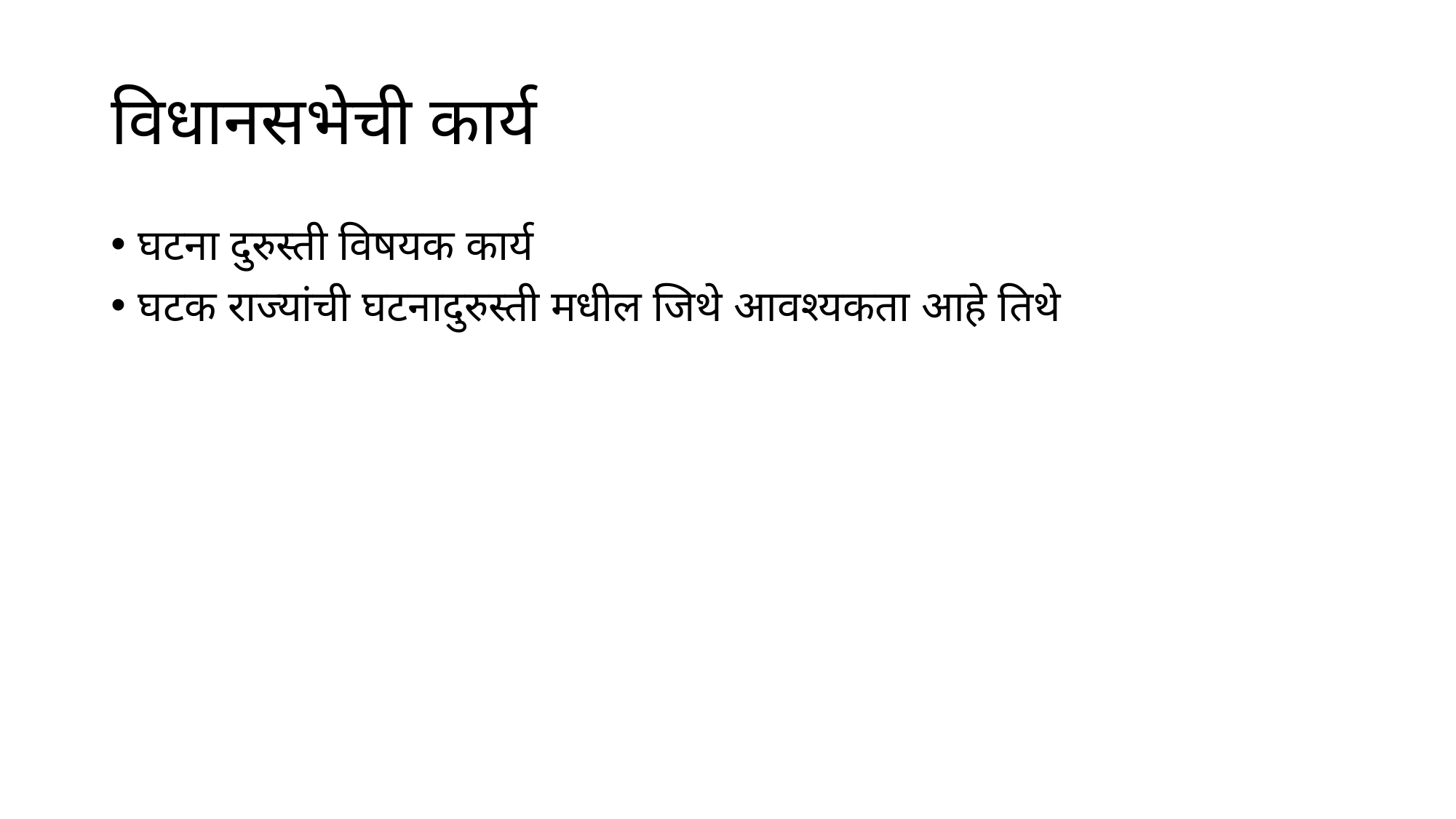

# विधानसभेची कार्य
घटना दुरुस्ती विषयक कार्य
घटक राज्यांची घटनादुरुस्ती मधील जिथे आवश्यकता आहे तिथे